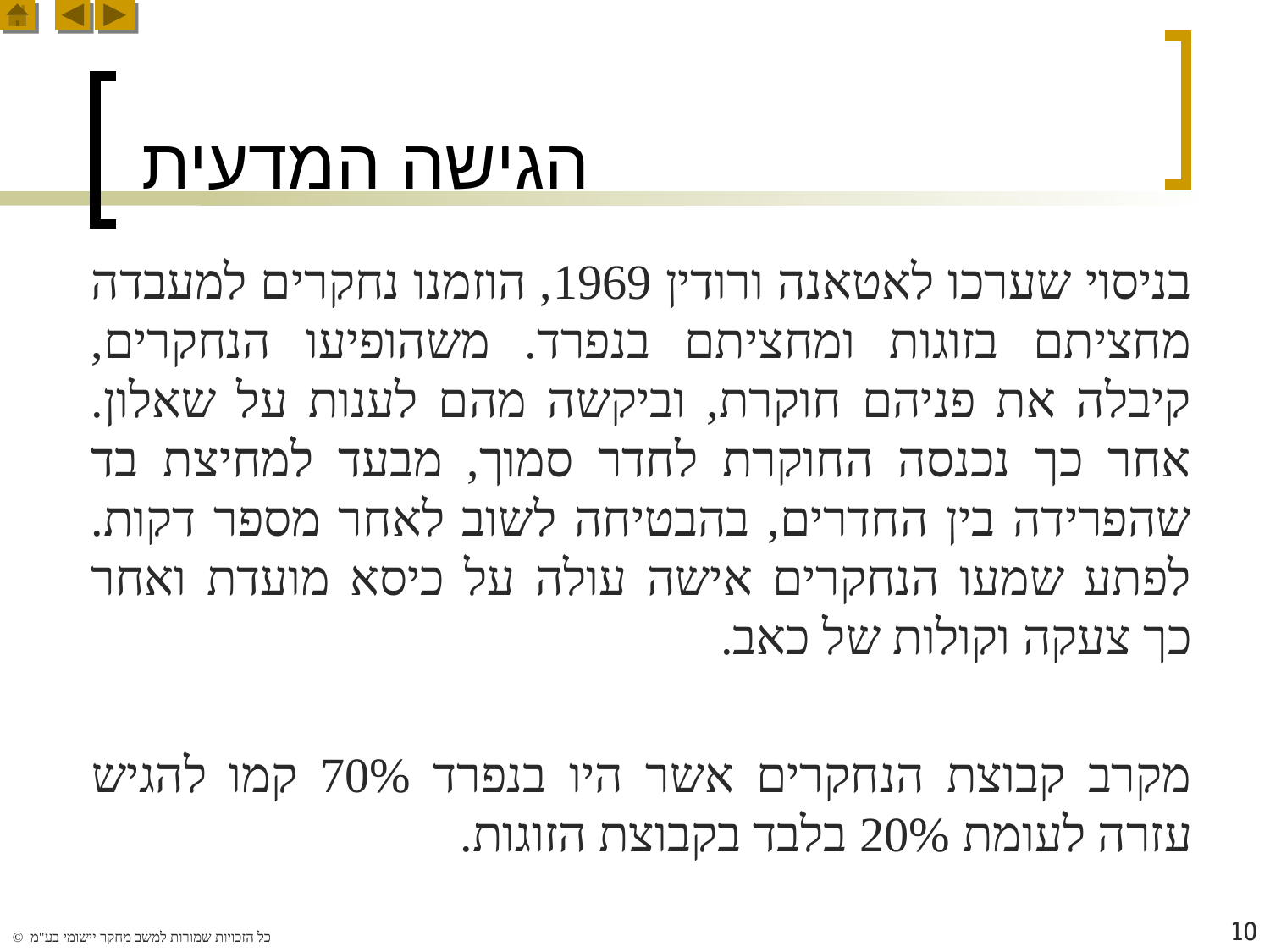

# הגישה המדעית
בניסוי שערכו לאטאנה ורודין 1969, הוזמנו נחקרים למעבדה מחציתם בזוגות ומחציתם בנפרד. משהופיעו הנחקרים, קיבלה את פניהם חוקרת, וביקשה מהם לענות על שאלון. אחר כך נכנסה החוקרת לחדר סמוך, מבעד למחיצת בד שהפרידה בין החדרים, בהבטיחה לשוב לאחר מספר דקות. לפתע שמעו הנחקרים אישה עולה על כיסא מועדת ואחר כך צעקה וקולות של כאב.

מקרב קבוצת הנחקרים אשר היו בנפרד 70% קמו להגיש עזרה לעומת 20% בלבד בקבוצת הזוגות.
10